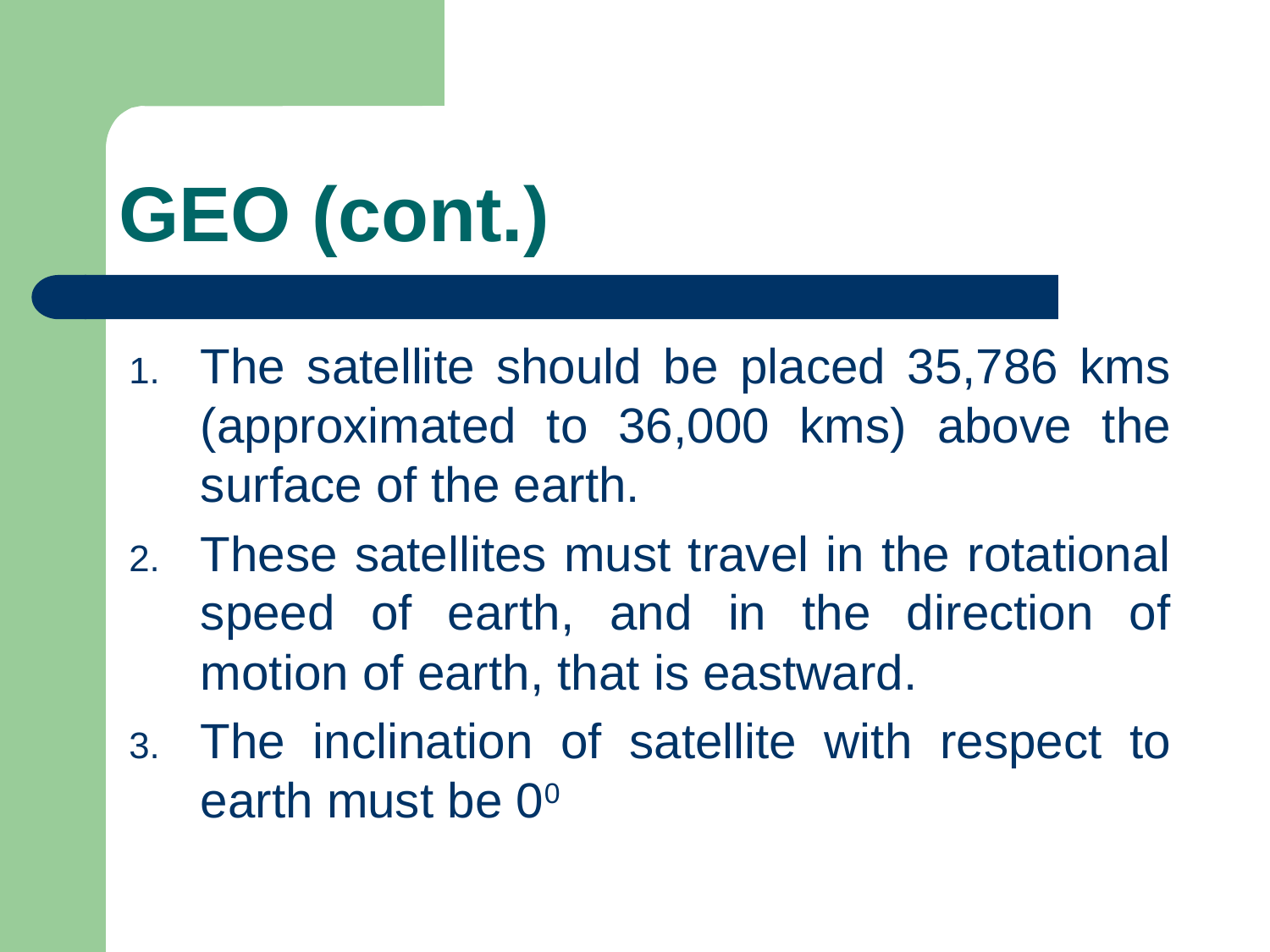

# GEO (cont.)
The satellite should be placed 35,786 kms (approximated to 36,000 kms) above the surface of the earth.
These satellites must travel in the rotational speed of earth, and in the direction of motion of earth, that is eastward.
The inclination of satellite with respect to earth must be 00